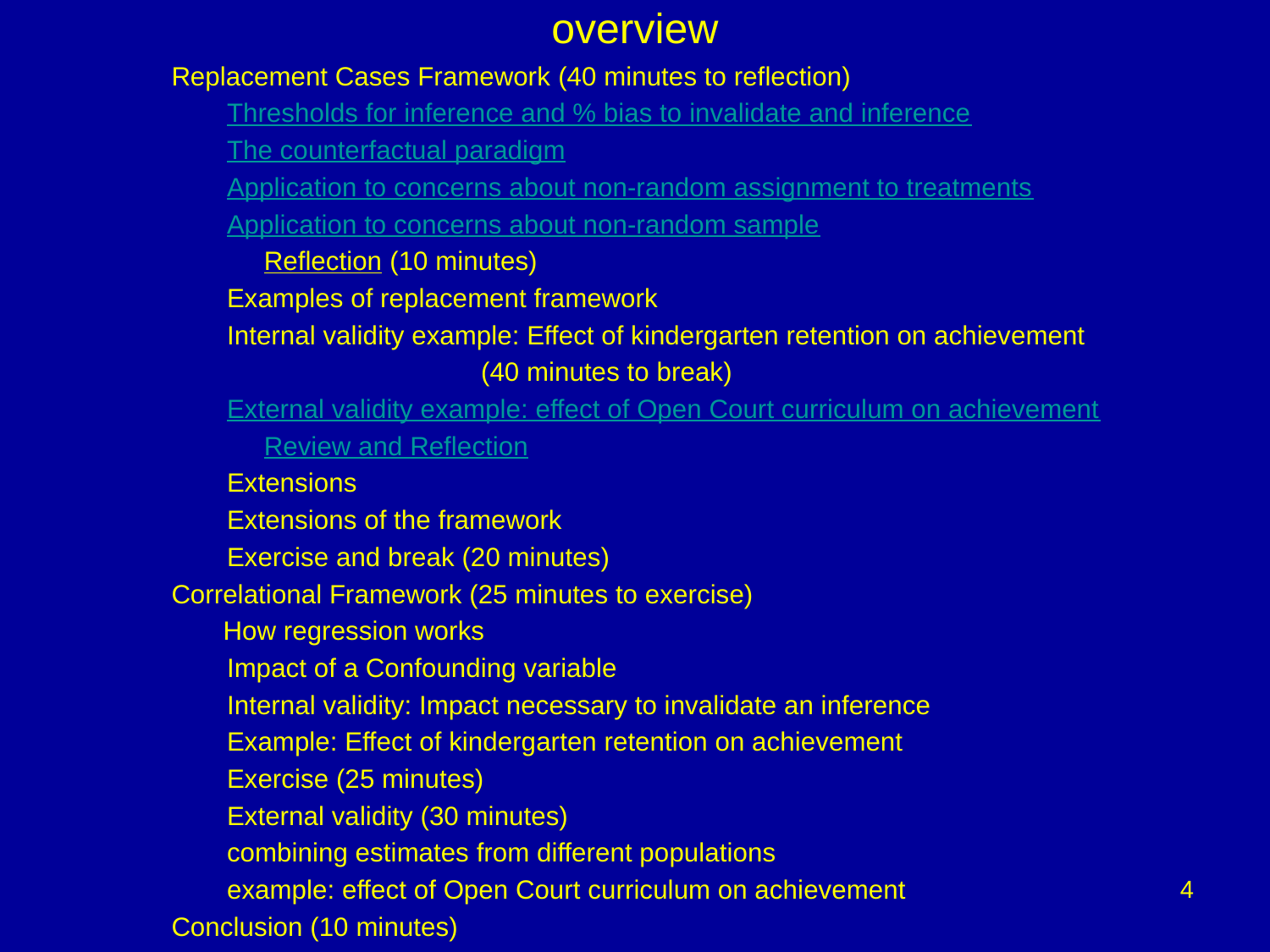

# overview
Replacement Cases Framework (40 minutes to reflection)
Thresholds for inference and % bias to invalidate and inference
The counterfactual paradigm
Application to concerns about non-random assignment to treatments
Application to concerns about non-random sample
     Reflection (10 minutes)
Examples of replacement framework
Internal validity example: Effect of kindergarten retention on achievement
		(40 minutes to break)
External validity example: effect of Open Court curriculum on achievement
     Review and Reflection
Extensions
Extensions of the framework
Exercise and break (20 minutes)
Correlational Framework (25 minutes to exercise)
       How regression works
Impact of a Confounding variable
Internal validity: Impact necessary to invalidate an inference
Example: Effect of kindergarten retention on achievement
Exercise (25 minutes)
External validity (30 minutes)
combining estimates from different populations
example: effect of Open Court curriculum on achievement
Conclusion (10 minutes)

4